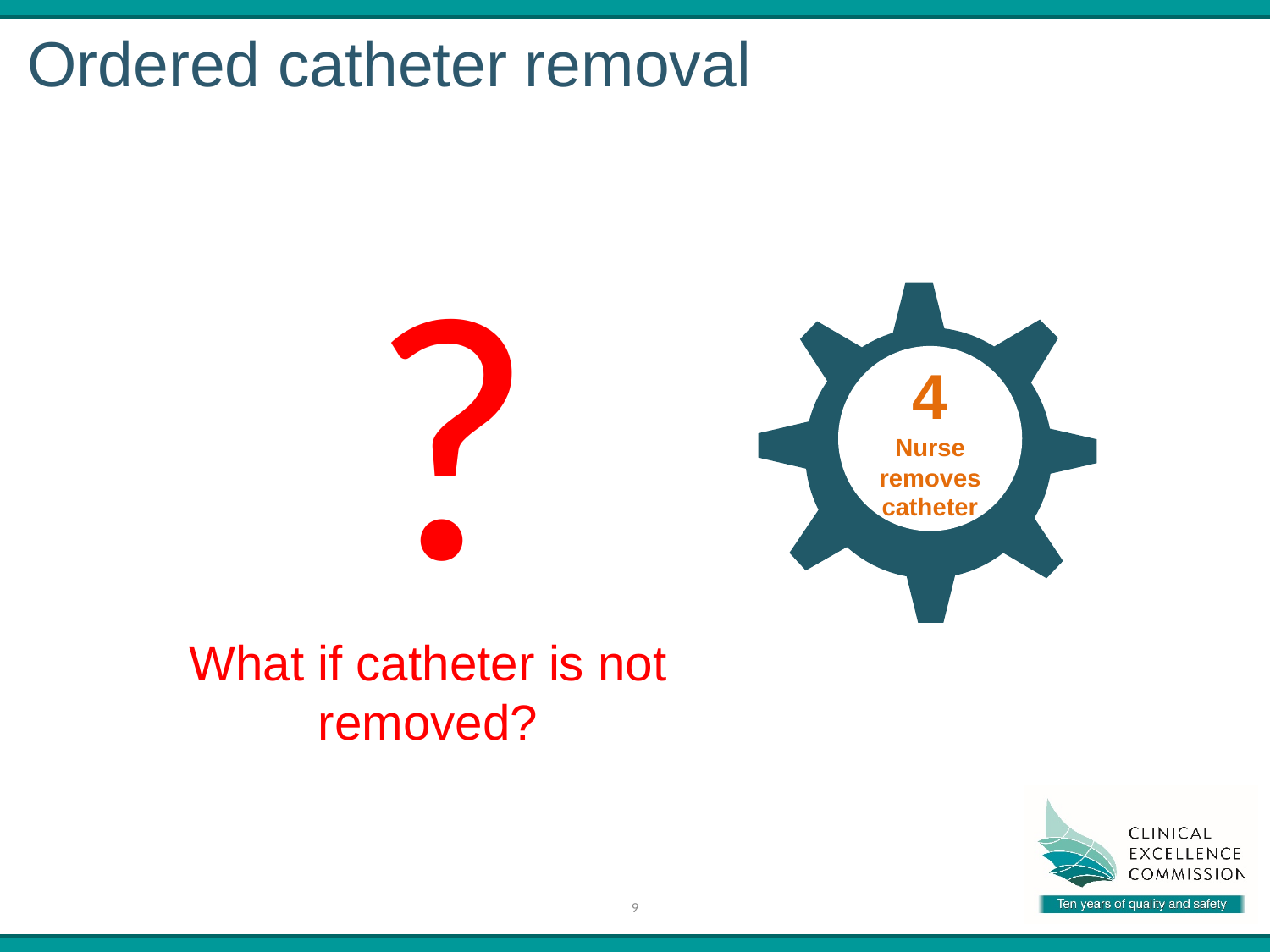

Ordered catheter removal

4
Nurse removes catheter
?
What if catheter is not removed?
9